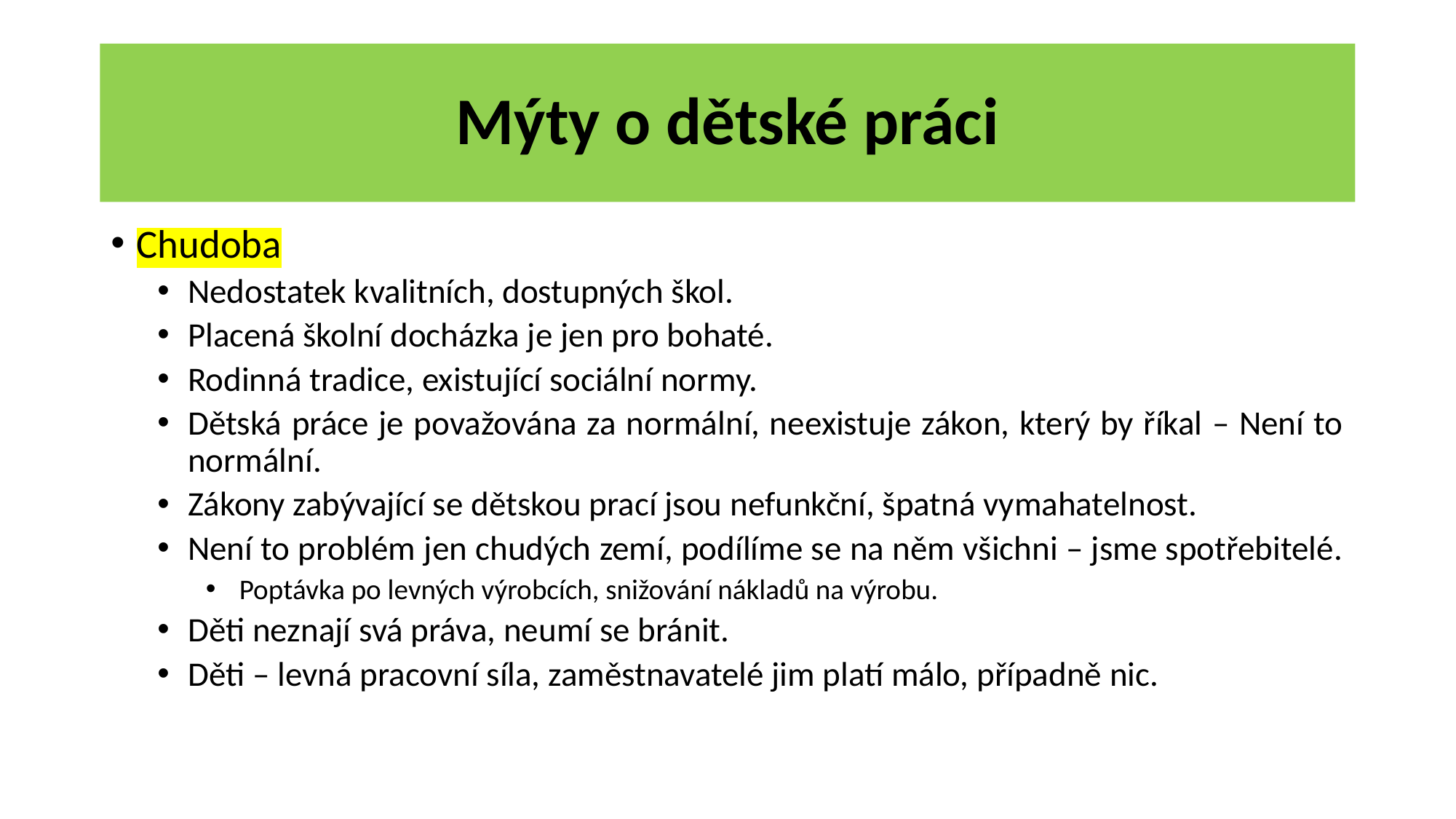

# Mýty o dětské práci
Chudoba
Nedostatek kvalitních, dostupných škol.
Placená školní docházka je jen pro bohaté.
Rodinná tradice, existující sociální normy.
Dětská práce je považována za normální, neexistuje zákon, který by říkal – Není to normální.
Zákony zabývající se dětskou prací jsou nefunkční, špatná vymahatelnost.
Není to problém jen chudých zemí, podílíme se na něm všichni – jsme spotřebitelé.
Poptávka po levných výrobcích, snižování nákladů na výrobu.
Děti neznají svá práva, neumí se bránit.
Děti – levná pracovní síla, zaměstnavatelé jim platí málo, případně nic.